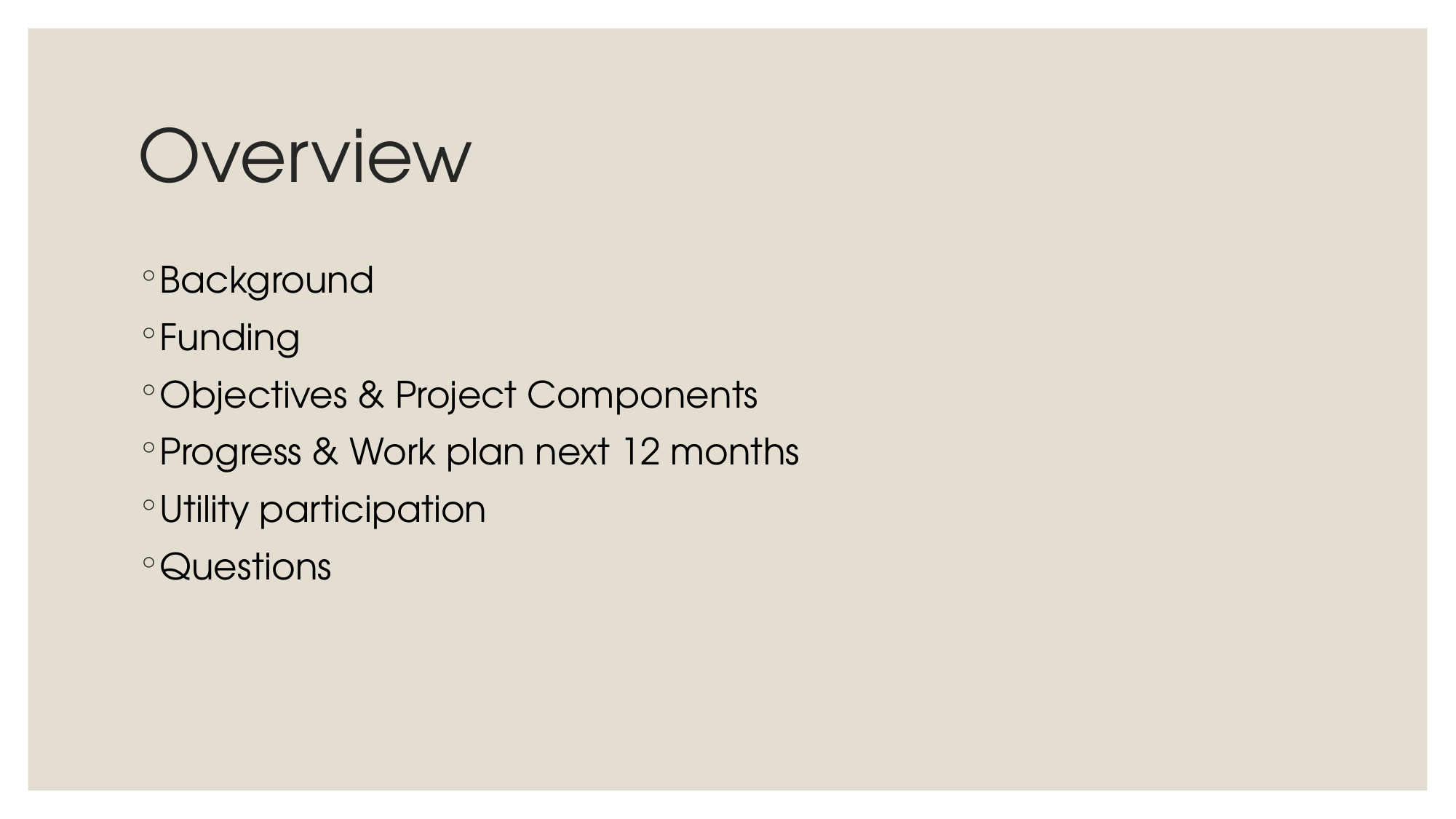

# Overview
Background
Funding
Objectives & Project Components
Progress & Work plan next 12 months
Utility participation
Questions